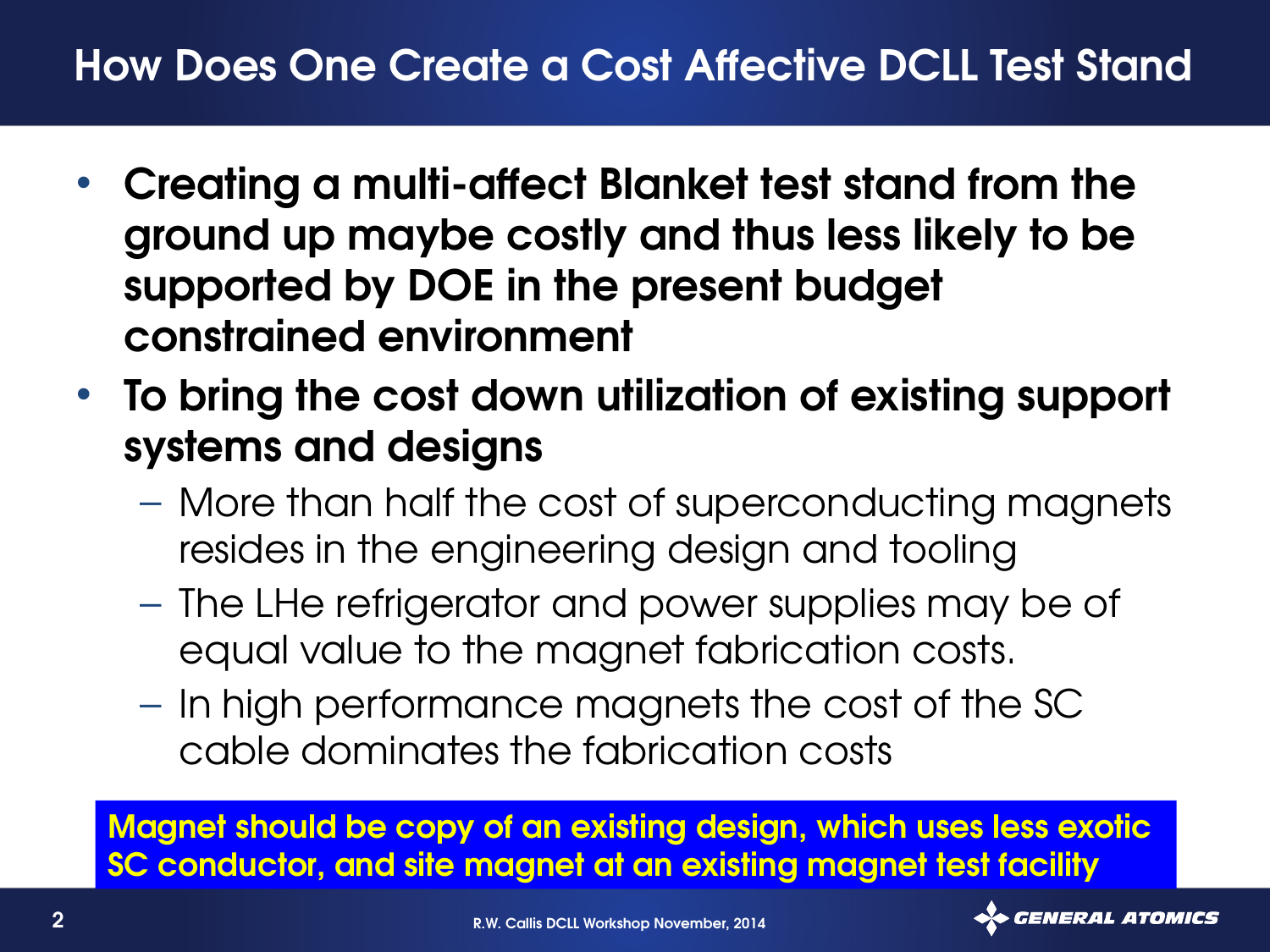

How Does One Create a Cost Affective DCLL Test Stand
Creating a multi-affect Blanket test stand from the ground up maybe costly and thus less likely to be supported by DOE in the present budget constrained environment
To bring the cost down utilization of existing support systems and designs
More than half the cost of superconducting magnets resides in the engineering design and tooling
The LHe refrigerator and power supplies may be of equal value to the magnet fabrication costs.
In high performance magnets the cost of the SC cable dominates the fabrication costs
Magnet should be copy of an existing design, which uses less exotic SC conductor, and site magnet at an existing magnet test facility